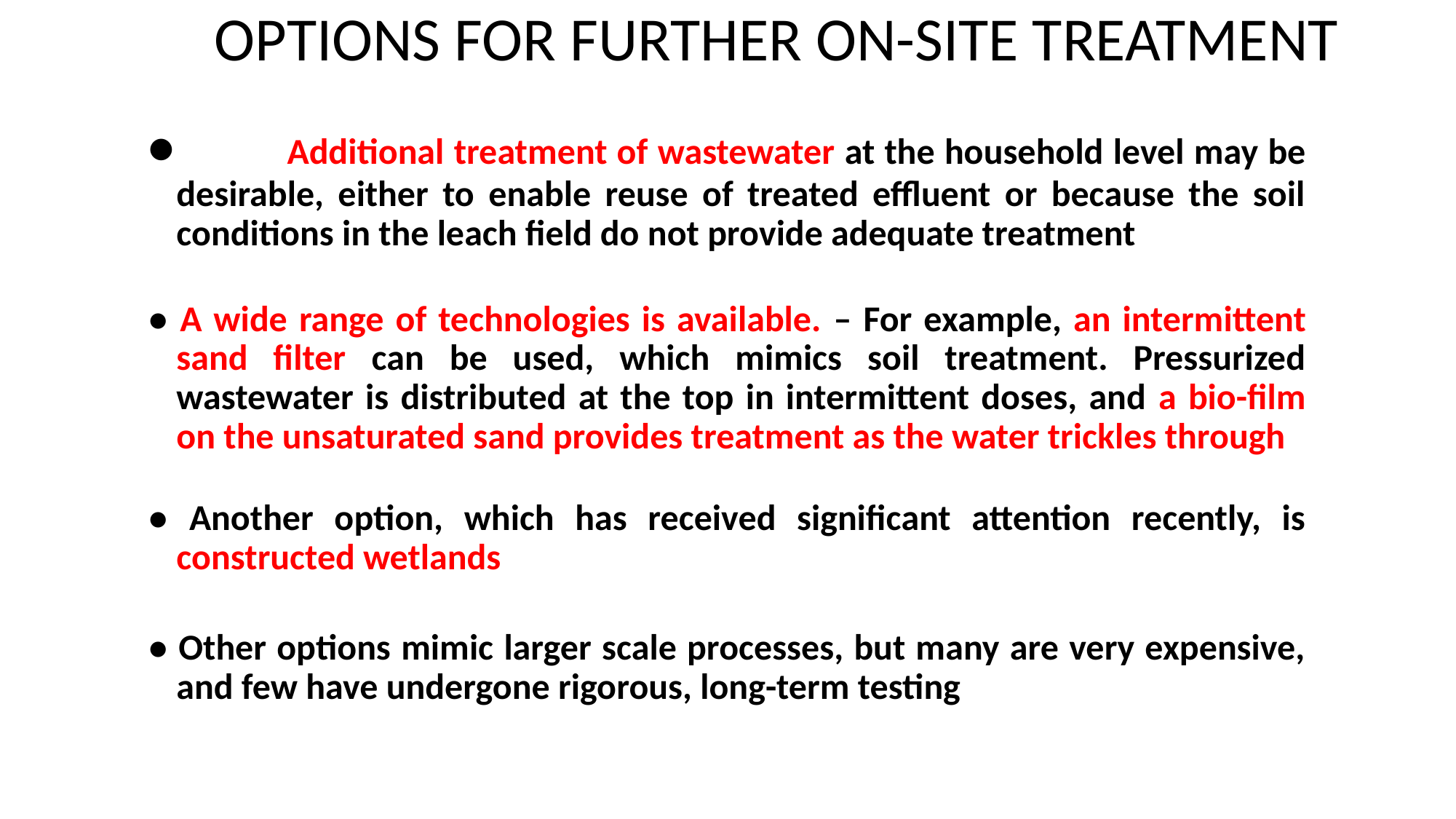

# OPTIONS FOR FURTHER ON-SITE TREATMENT
• 	Additional treatment of wastewater at the household level may be desirable, either to enable reuse of treated effluent or because the soil conditions in the leach field do not provide adequate treatment

• 	A wide range of technologies is available. – For example, an intermittent sand filter can be used, which mimics soil treatment. Pressurized wastewater is distributed at the top in intermittent doses, and a bio-film on the unsaturated sand provides treatment as the water trickles through

• 	Another option, which has received significant attention recently, is constructed wetlands

• 	Other options mimic larger scale processes, but many are very expensive, and few have undergone rigorous, long-term testing